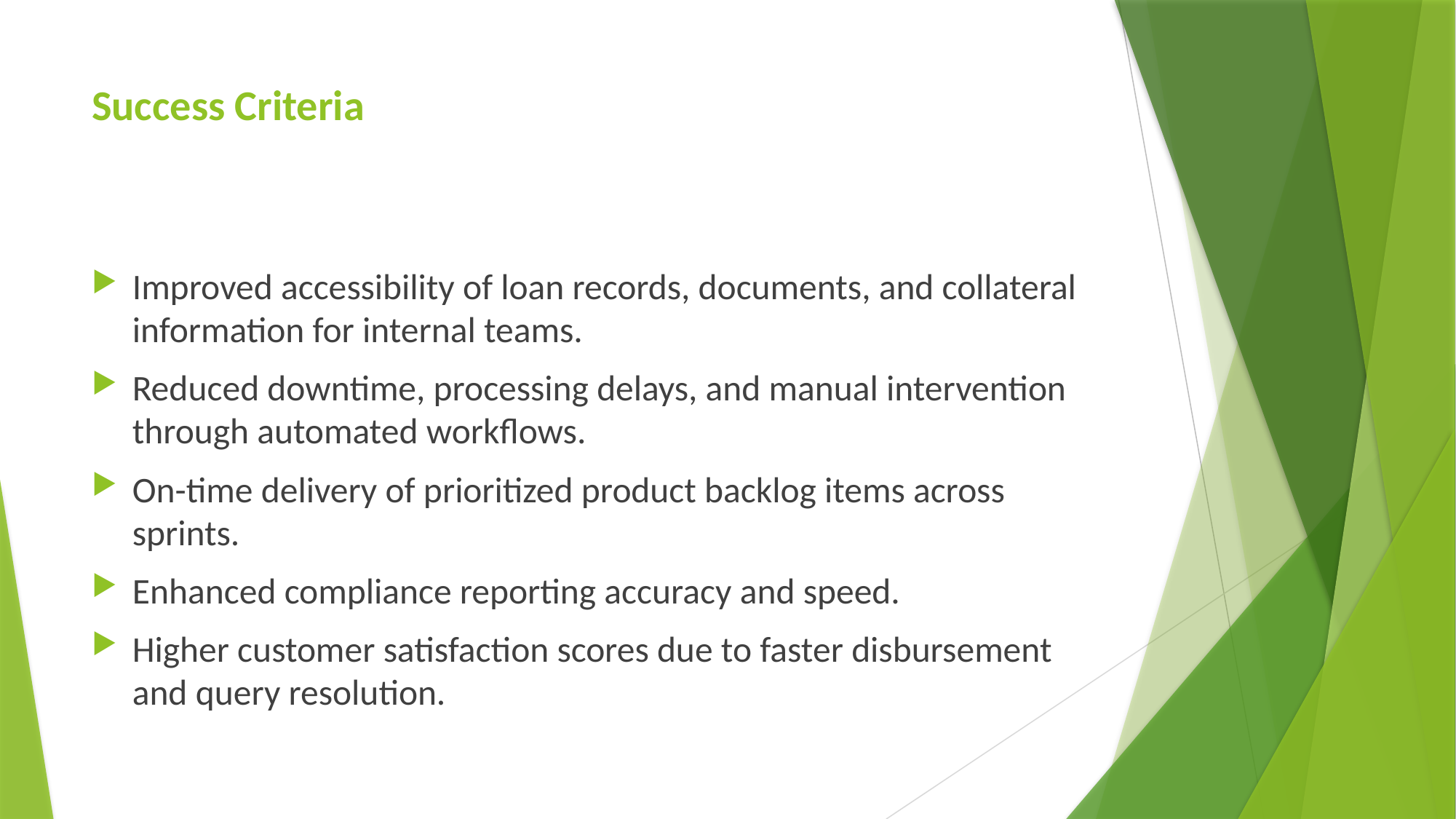

# Success Criteria
Improved accessibility of loan records, documents, and collateral information for internal teams.
Reduced downtime, processing delays, and manual intervention through automated workflows.
On-time delivery of prioritized product backlog items across sprints.
Enhanced compliance reporting accuracy and speed.
Higher customer satisfaction scores due to faster disbursement and query resolution.